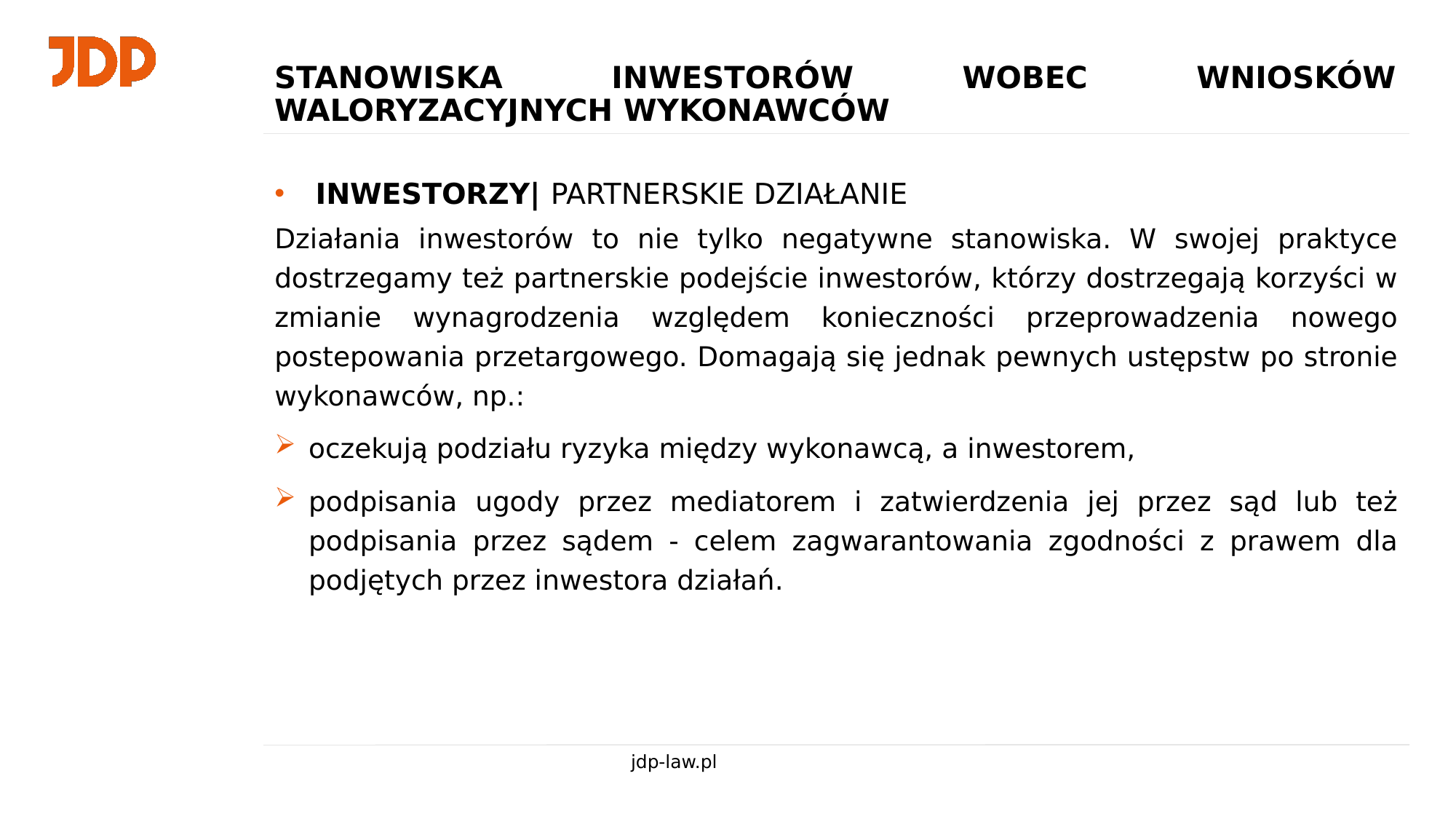

# STANOWISKA INWESTORÓW WOBEC WNIOSKÓW WALORYZACYJNYCH WYKONAWCÓW

INWESTORZY| PARTNERSKIE DZIAŁANIE
Działania inwestorów to nie tylko negatywne stanowiska. W swojej praktyce dostrzegamy też partnerskie podejście inwestorów, którzy dostrzegają korzyści w zmianie wynagrodzenia względem konieczności przeprowadzenia nowego postepowania przetargowego. Domagają się jednak pewnych ustępstw po stronie wykonawców, np.:
oczekują podziału ryzyka między wykonawcą, a inwestorem,
podpisania ugody przez mediatorem i zatwierdzenia jej przez sąd lub też podpisania przez sądem - celem zagwarantowania zgodności z prawem dla podjętych przez inwestora działań.